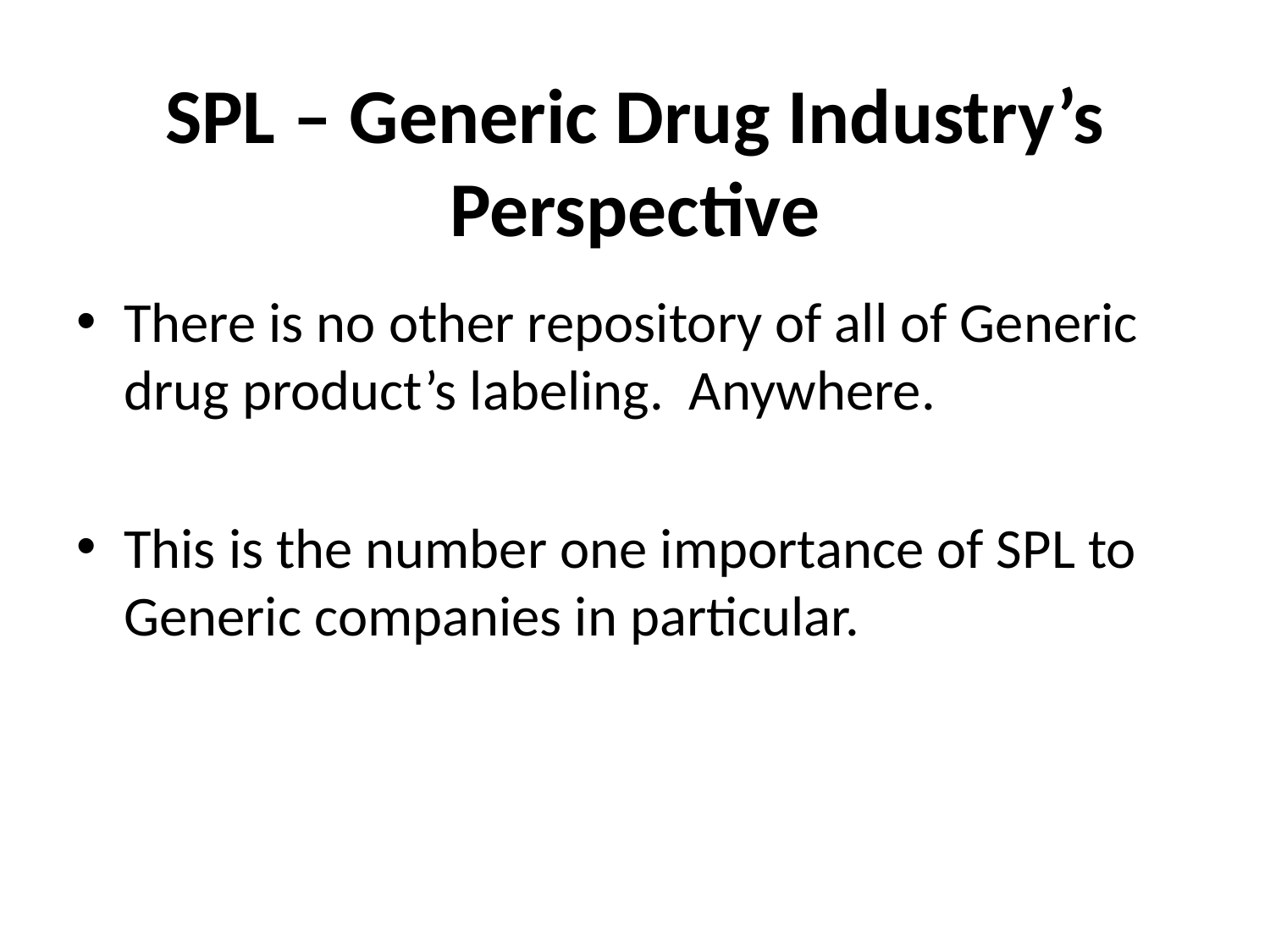

# SPL – Generic Drug Industry’s Perspective
There is no other repository of all of Generic drug product’s labeling.  Anywhere.

This is the number one importance of SPL to Generic companies in particular.